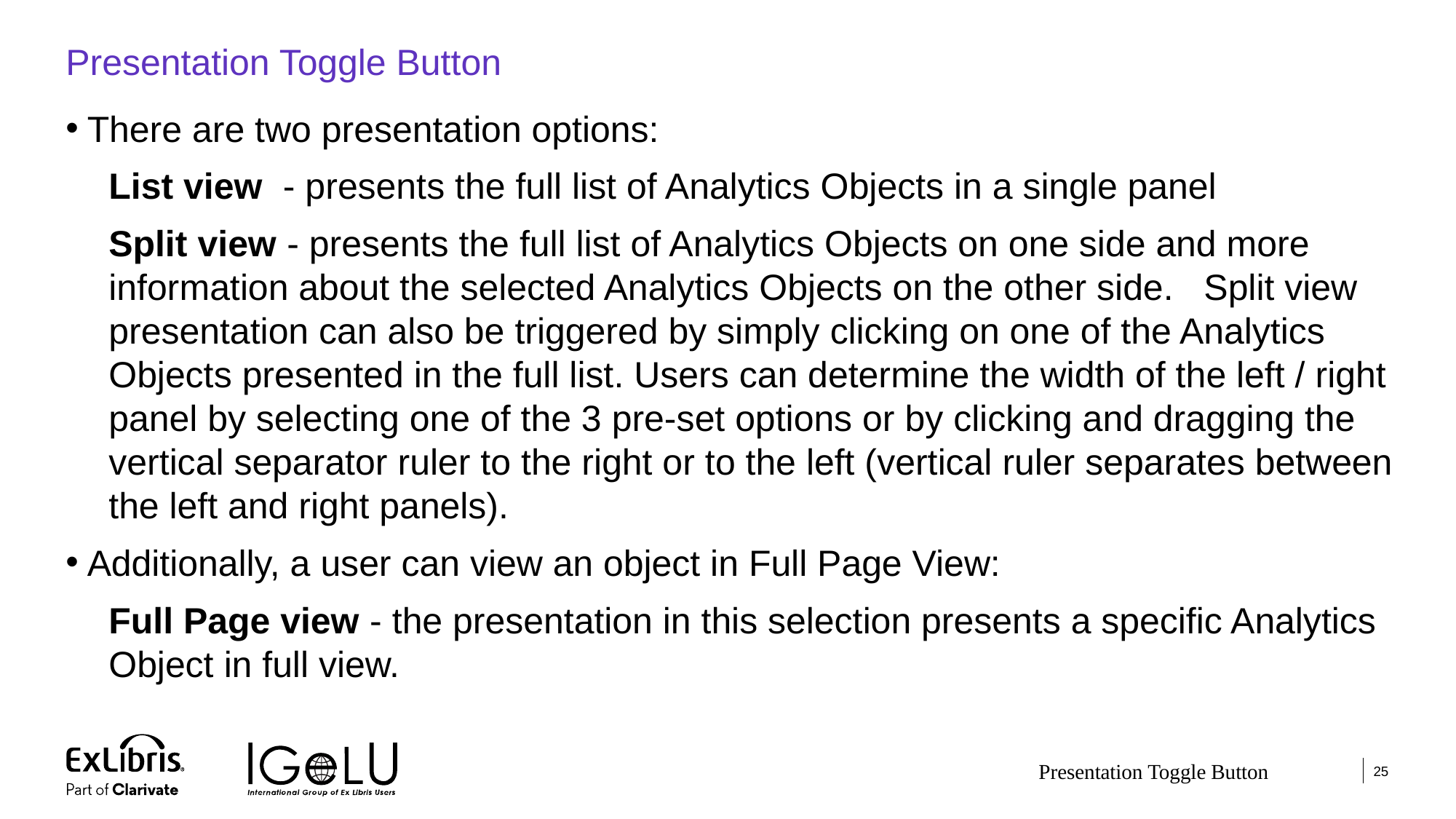

# Presentation Toggle Button
There are two presentation options:
List view  - presents the full list of Analytics Objects in a single panel
Split view - presents the full list of Analytics Objects on one side and more information about the selected Analytics Objects on the other side.   Split view presentation can also be triggered by simply clicking on one of the Analytics Objects presented in the full list. Users can determine the width of the left / right panel by selecting one of the 3 pre-set options or by clicking and dragging the vertical separator ruler to the right or to the left (vertical ruler separates between the left and right panels).
Additionally, a user can view an object in Full Page View:
Full Page view - the presentation in this selection presents a specific Analytics Object in full view.

Presentation Toggle Button
25